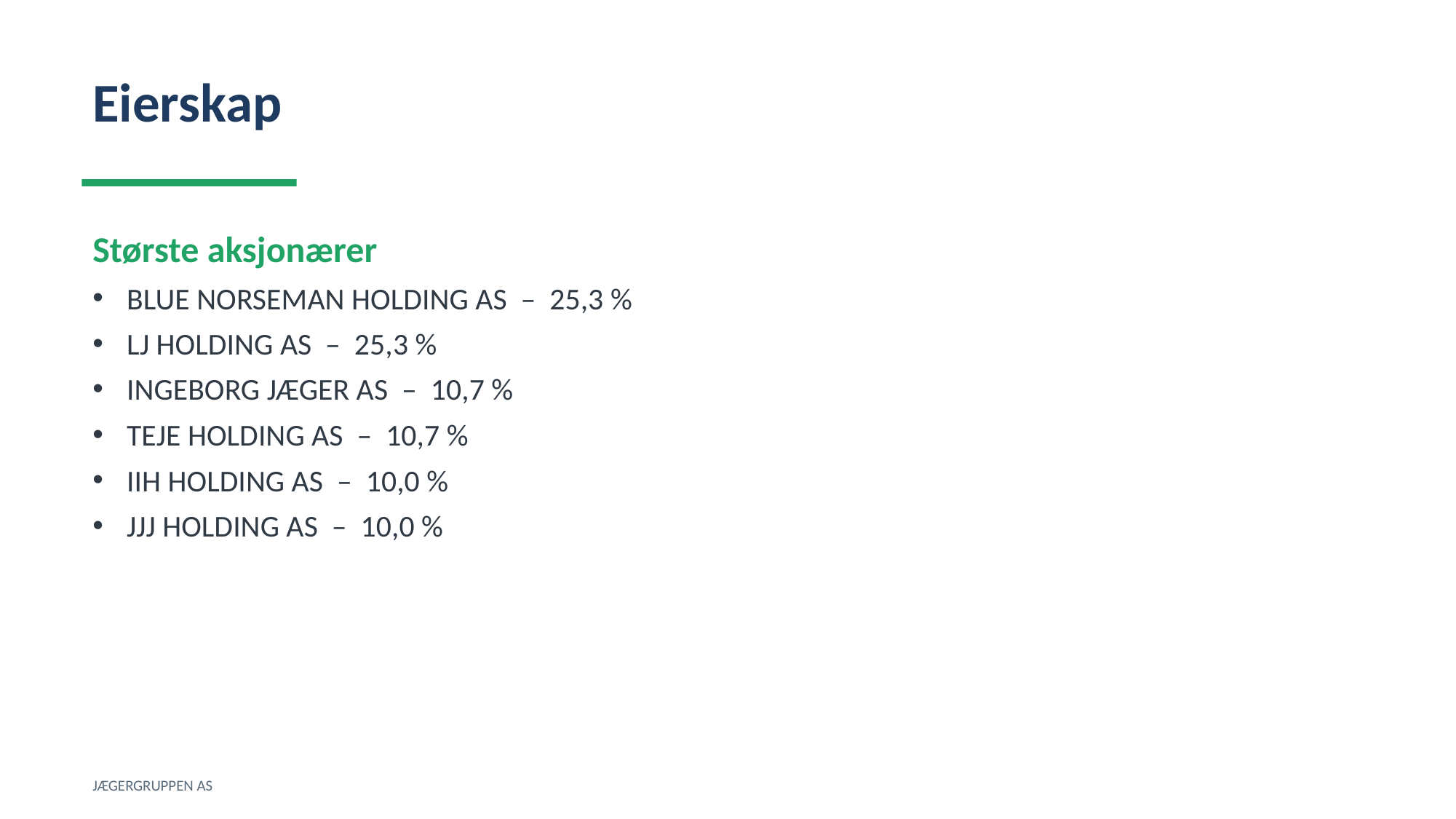

Eierskap

Største aksjonærer
BLUE NORSEMAN HOLDING AS  –  25,3 %
LJ HOLDING AS  –  25,3 %
INGEBORG JÆGER AS  –  10,7 %
TEJE HOLDING AS  –  10,7 %
IIH HOLDING AS  –  10,0 %
JJJ HOLDING AS  –  10,0 %
JÆGERGRUPPEN AS